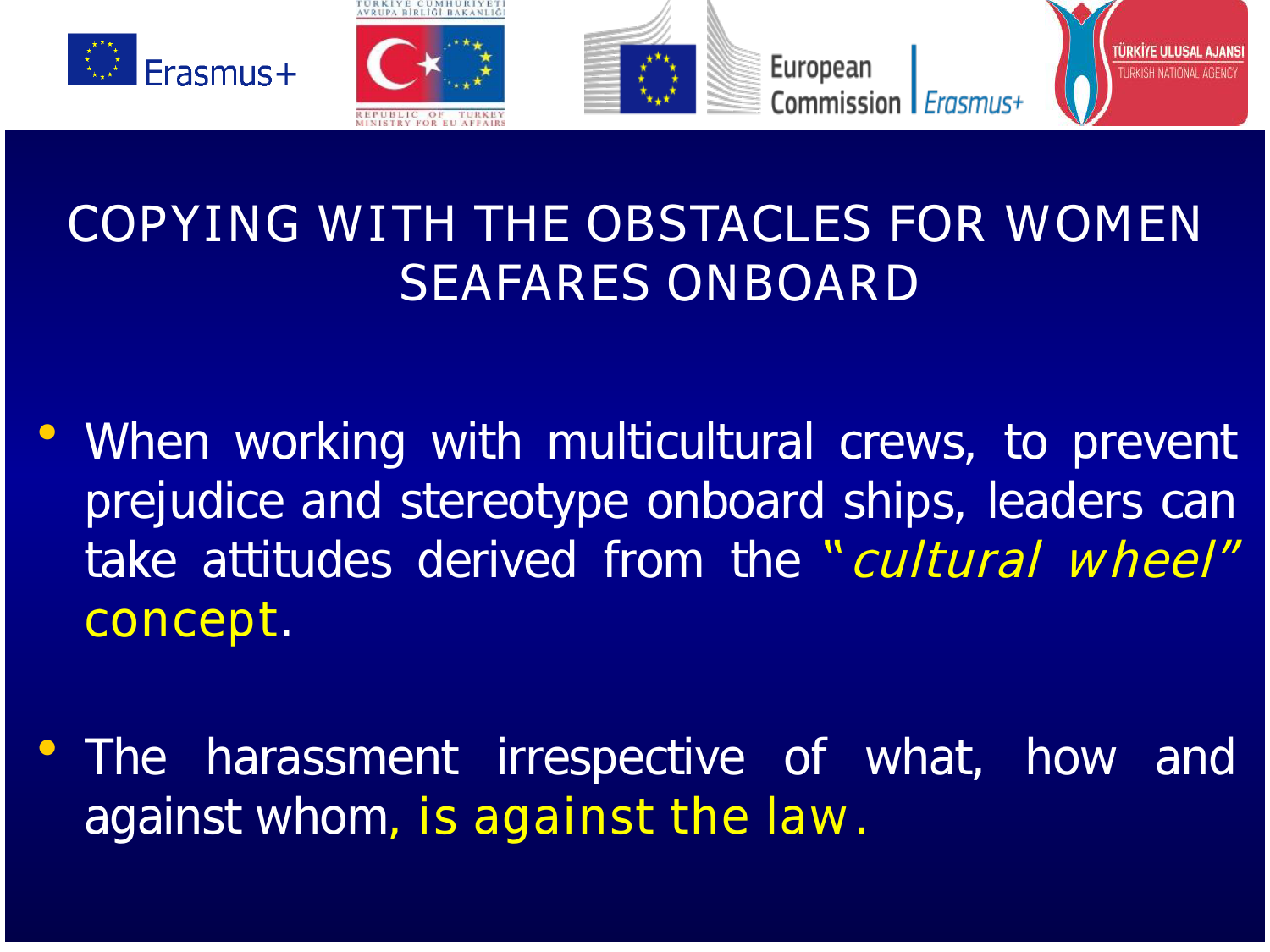

COPYING WITH THE OBSTACLES FOR WOMEN SEAFARES ONBOARD

When working with multicultural crews, to prevent prejudice and stereotype onboard ships, leaders can take attitudes derived from the “cultural wheel” concept.

The harassment irrespective of what, how and against whom, is against the law.